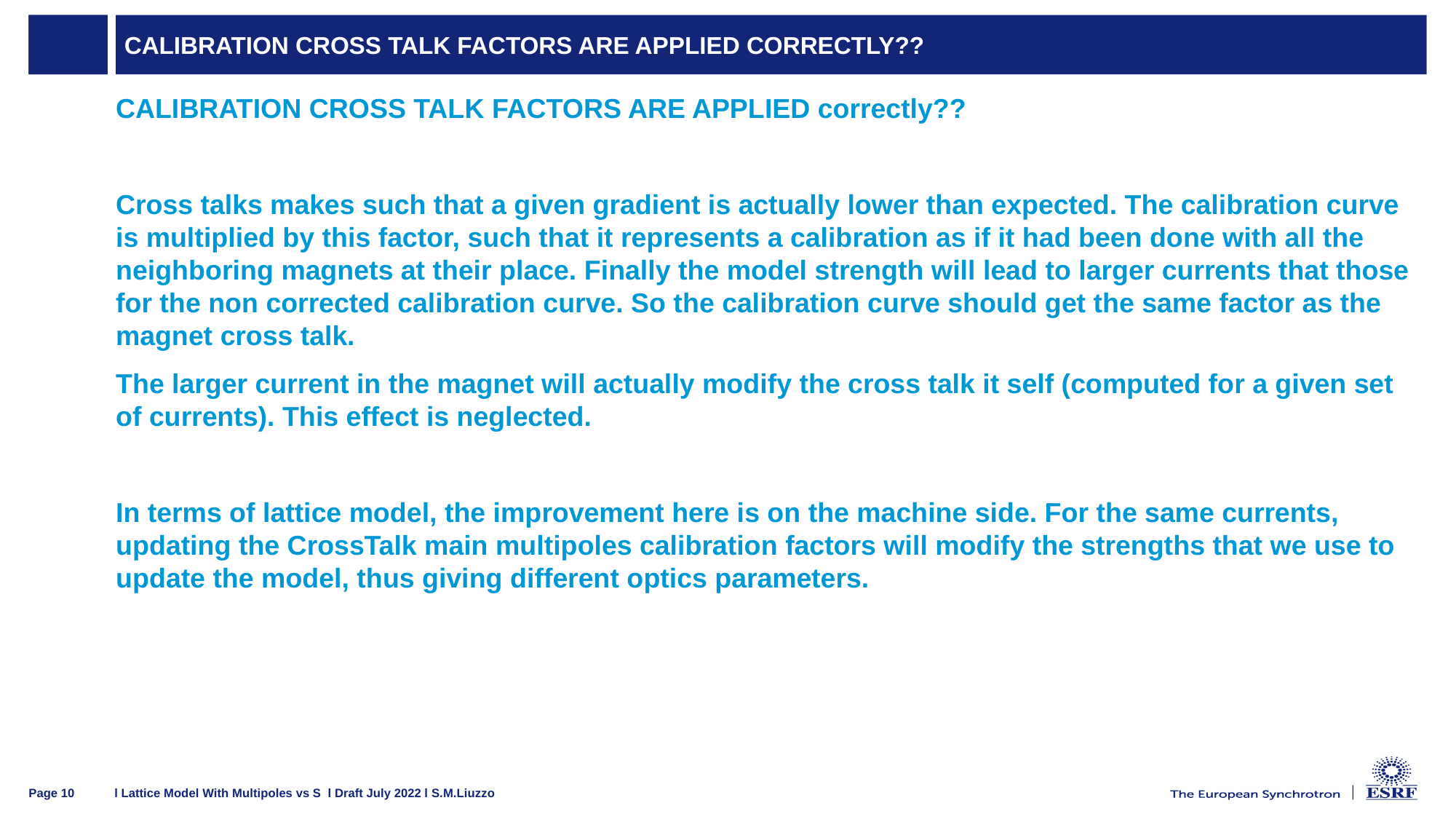

# CALIBRATION CROSS TALK FACTORS ARE APPLIED correctly??
CALIBRATION CROSS TALK FACTORS ARE APPLIED correctly??

Cross talks makes such that a given gradient is actually lower than expected. The calibration curve is multiplied by this factor, such that it represents a calibration as if it had been done with all the neighboring magnets at their place. Finally the model strength will lead to larger currents that those for the non corrected calibration curve. So the calibration curve should get the same factor as the magnet cross talk.
The larger current in the magnet will actually modify the cross talk it self (computed for a given set of currents). This effect is neglected.

In terms of lattice model, the improvement here is on the machine side. For the same currents, updating the CrossTalk main multipoles calibration factors will modify the strengths that we use to update the model, thus giving different optics parameters.
l Lattice Model With Multipoles vs S  l Draft July 2022 l S.M.Liuzzo
Page 10